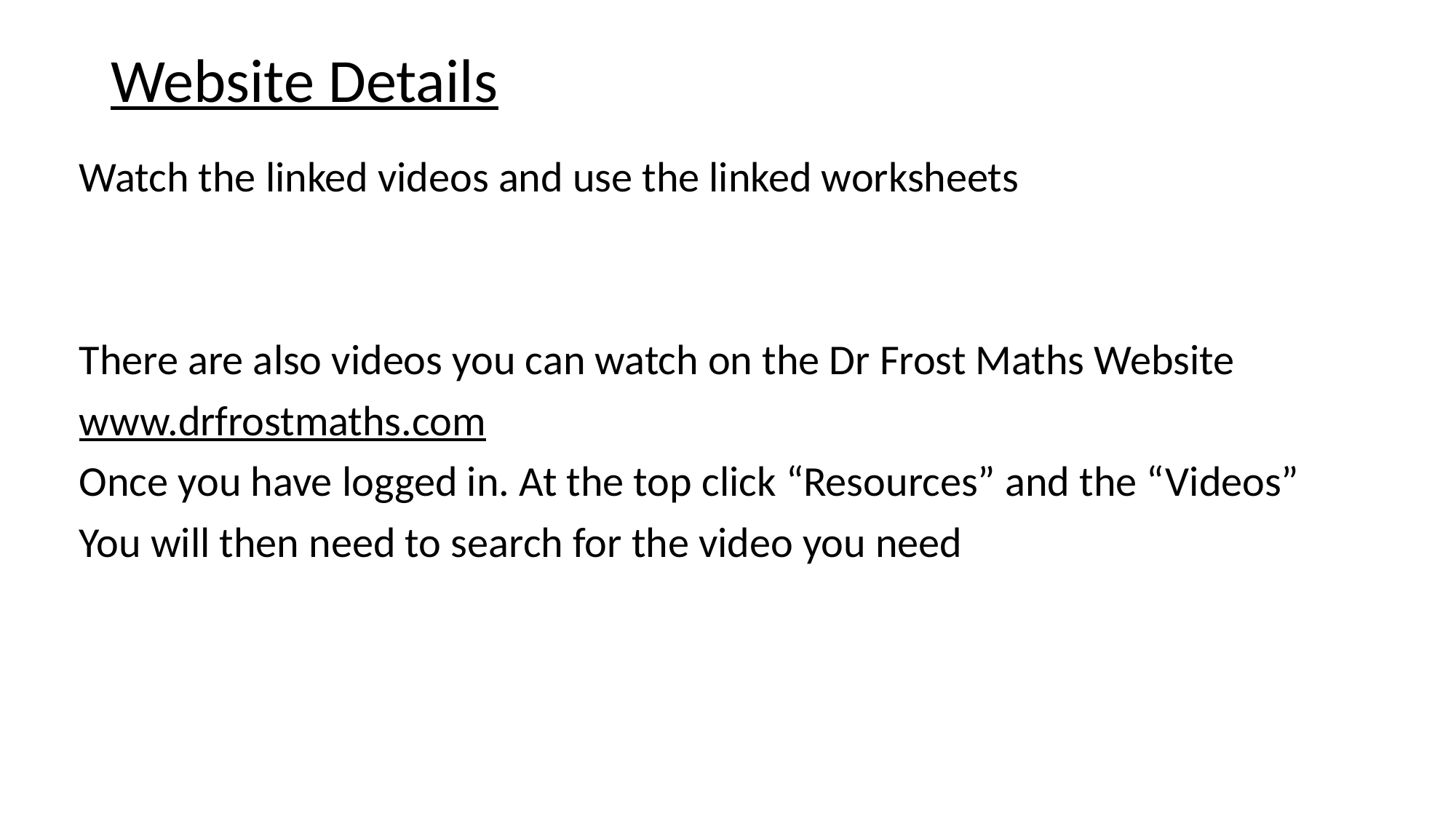

# Website Details
Watch the linked videos and use the linked worksheets

There are also videos you can watch on the Dr Frost Maths Website
www.drfrostmaths.com
Once you have logged in. At the top click “Resources” and the “Videos”
You will then need to search for the video you need